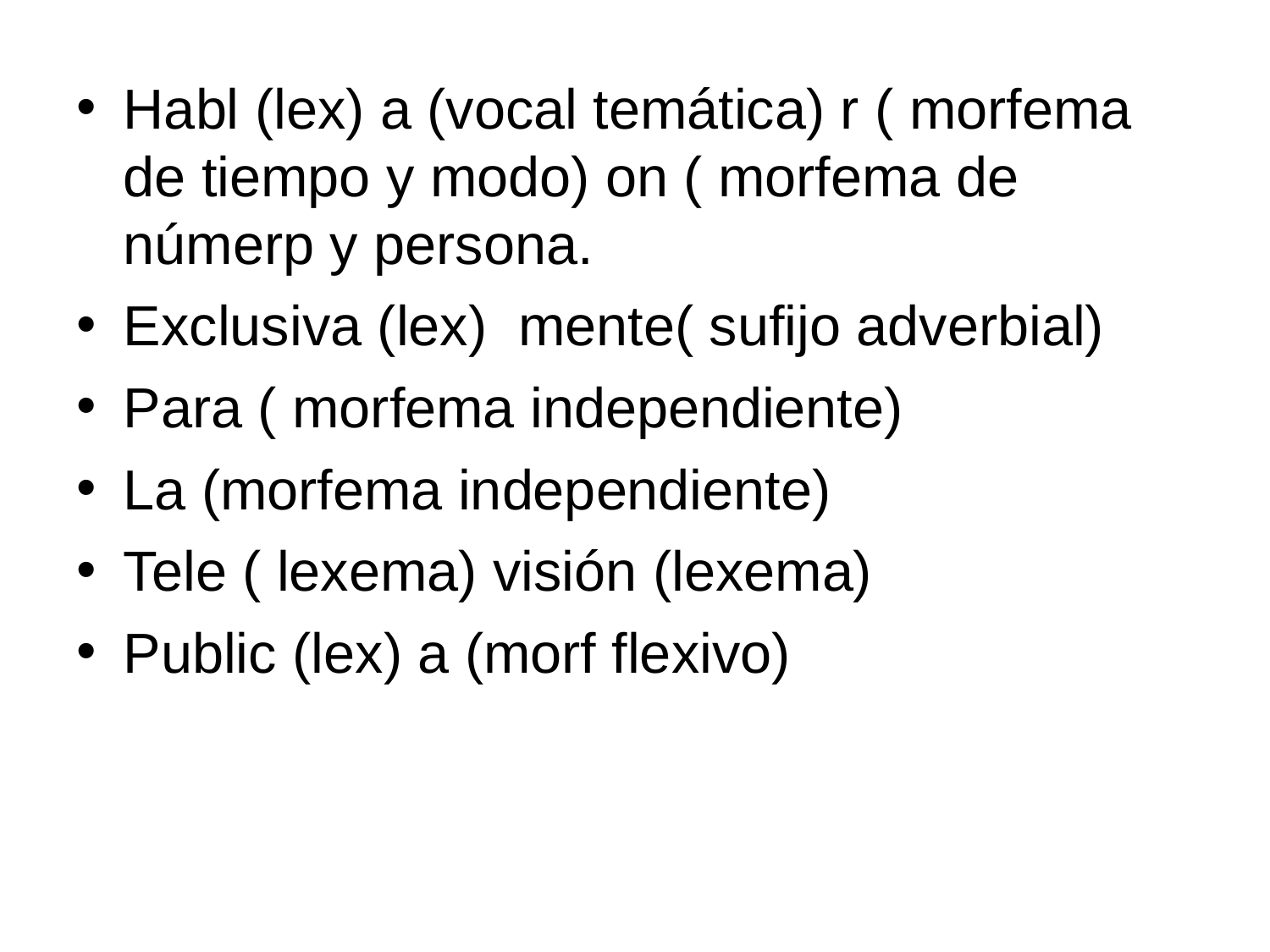

Habl (lex) a (vocal temática) r ( morfema de tiempo y modo) on ( morfema de númerp y persona.
Exclusiva (lex)  mente( sufijo adverbial)
Para ( morfema independiente)
La (morfema independiente)
Tele ( lexema) visión (lexema)
Public (lex) a (morf flexivo)